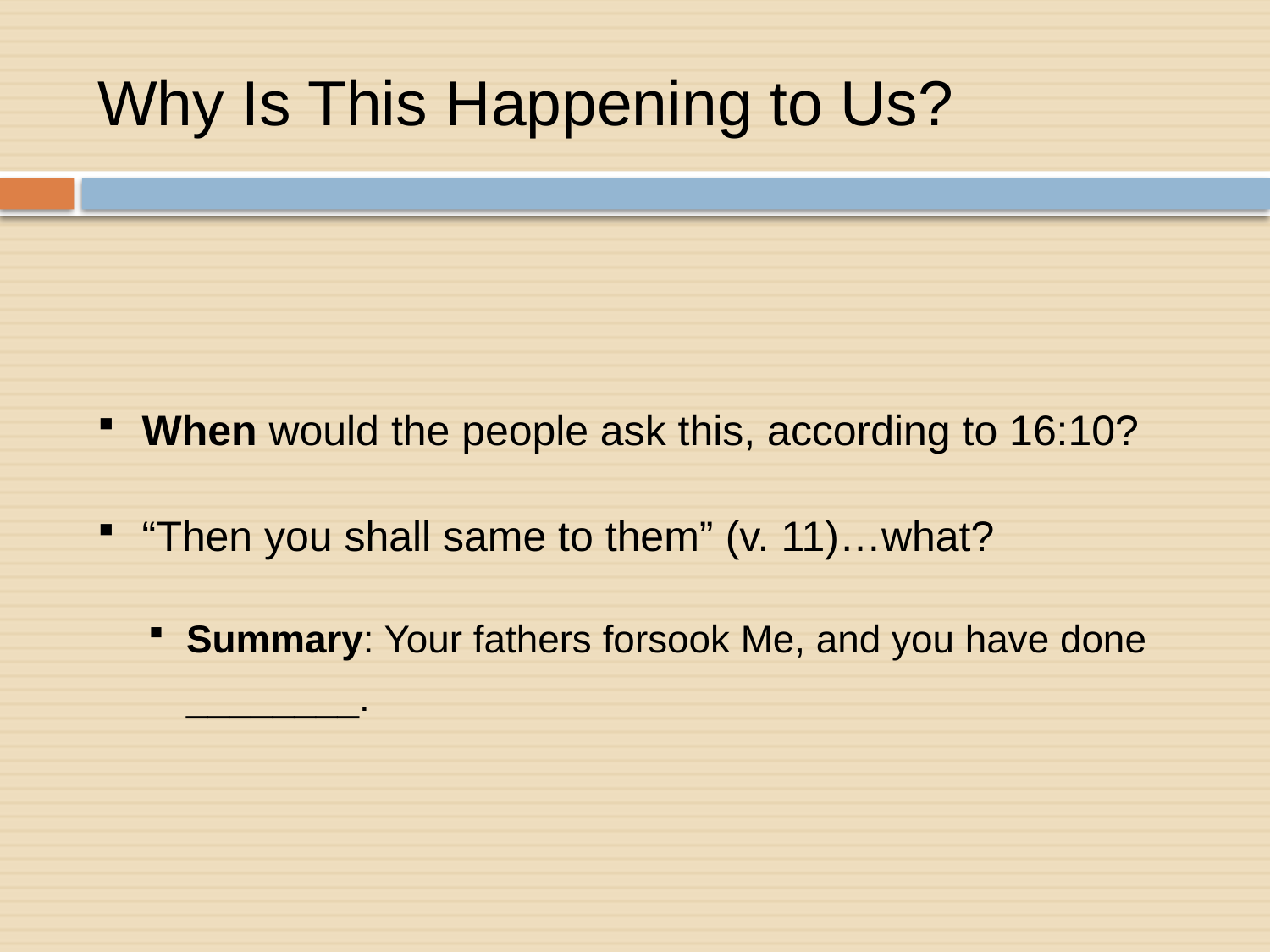

# Why Is This Happening to Us?
When would the people ask this, according to 16:10?
“Then you shall same to them” (v. 11)…what?
Summary: Your fathers forsook Me, and you have done ________.